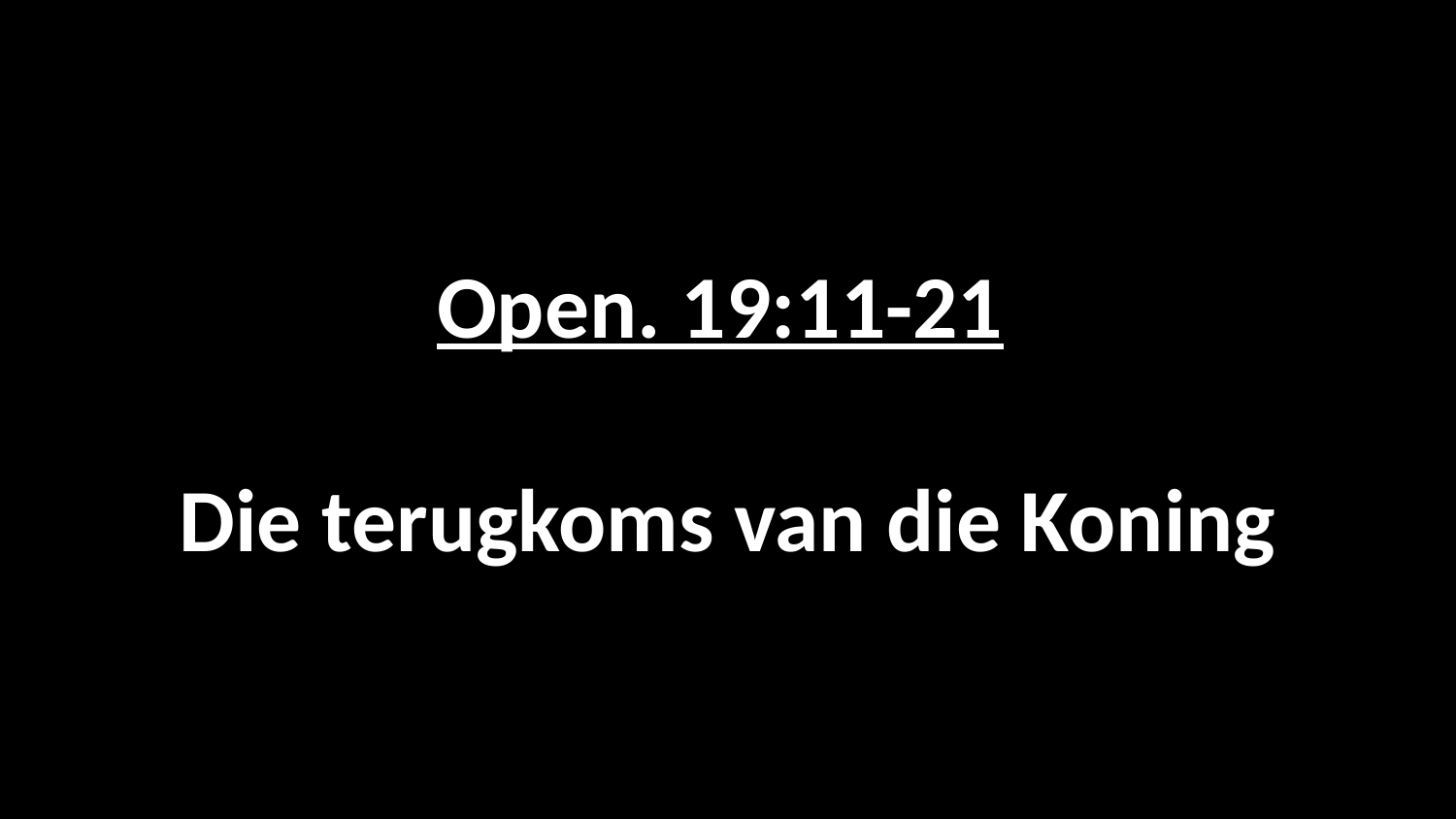

# Open. 19:11-21 Die terugkoms van die Koning